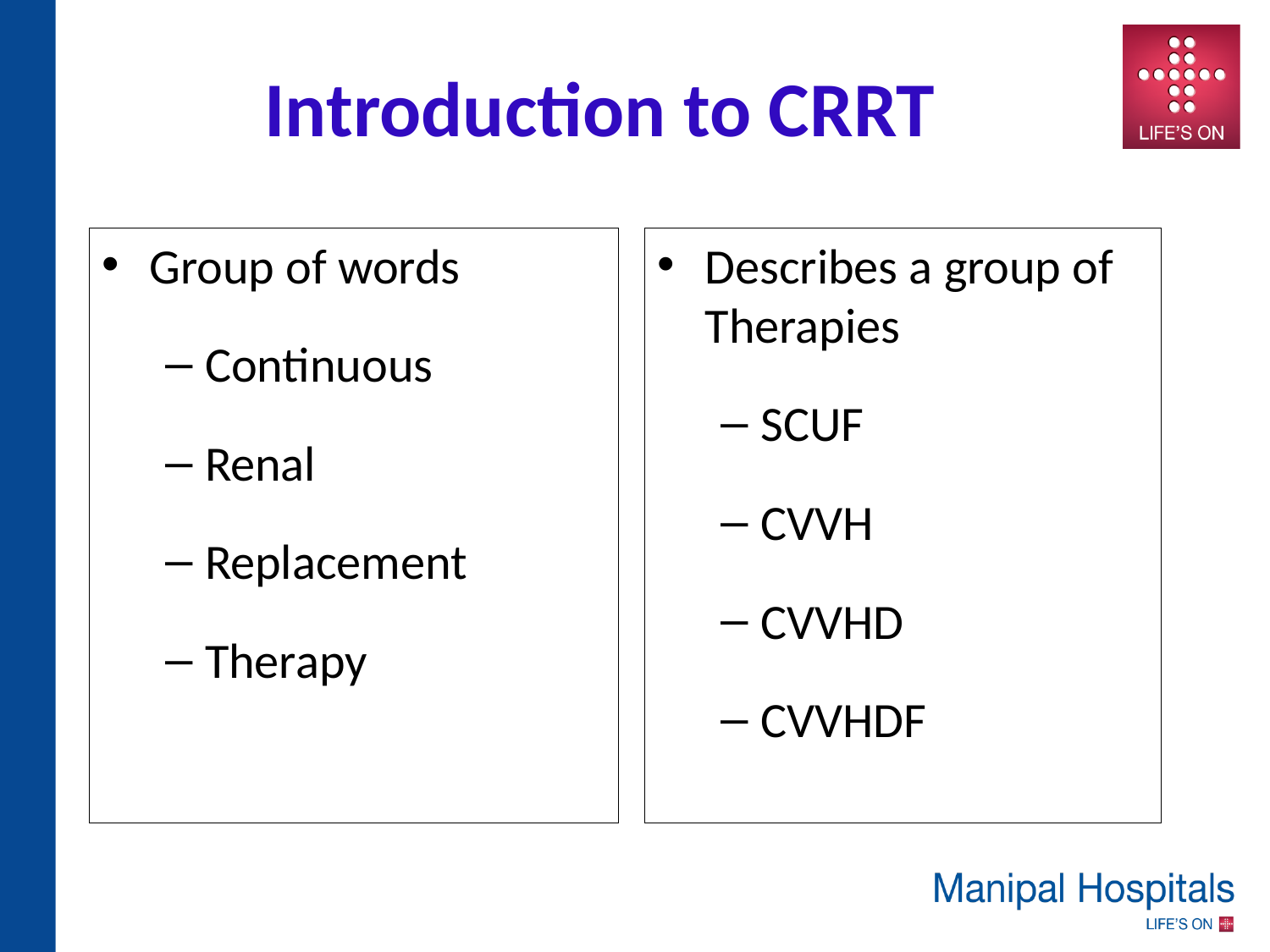

Introduction to CRRT
Group of words
Continuous
Renal
Replacement
Therapy
Describes a group of Therapies
SCUF
CVVH
CVVHD
CVVHDF